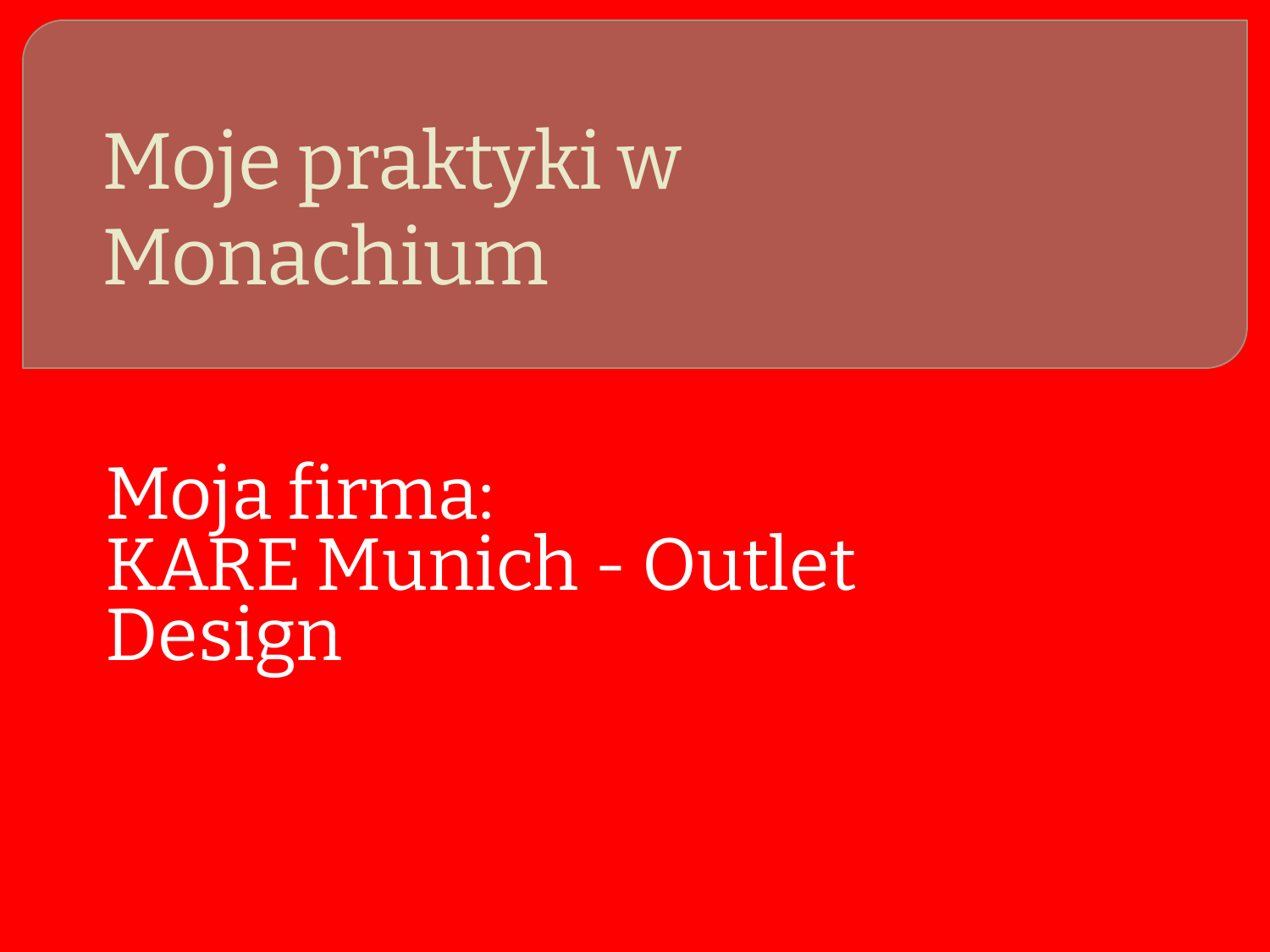

# Moje praktyki w Monachium
Moja firma:
KARE Munich - Outlet Design